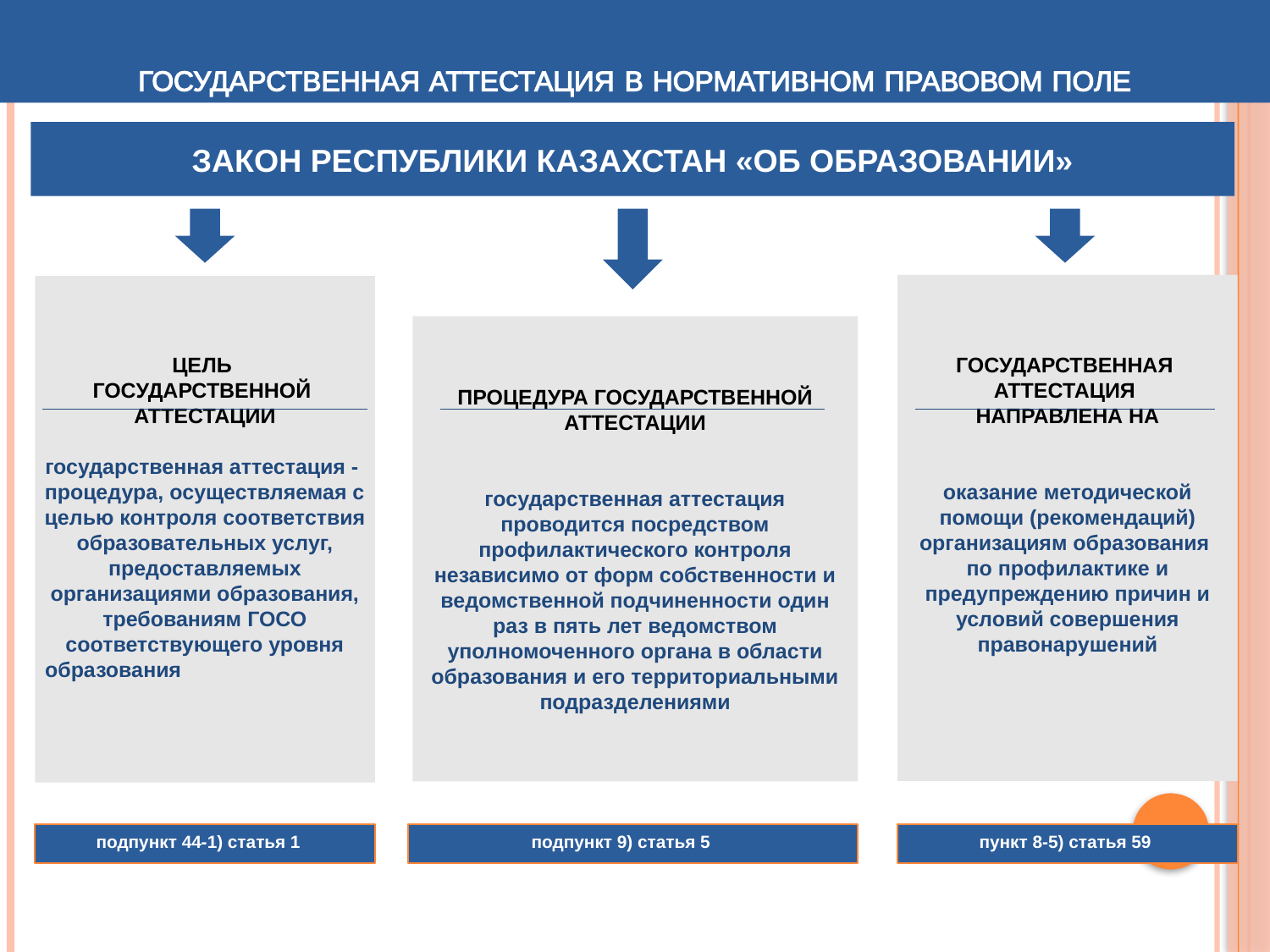

# ГОСУДАРСТВЕННАЯ АТТЕСТАЦИЯ В НОРМАТИВНОМ ПРАВОВОМ ПОЛЕ
ЗАКОН РЕСПУБЛИКИ КАЗАХСТАН «ОБ ОБРАЗОВАНИИ»

ГОСУДАРСТВЕННАЯ
АТТЕСТАЦИЯ
НАПРАВЛЕНА НА

оказание методической помощи (рекомендаций) организациям образования
по профилактике и предупреждению причин и условий совершения правонарушений

ЦЕЛЬ
ГОСУДАРСТВЕННОЙ
АТТЕСТАЦИИ

государственная аттестация -  процедура, осуществляемая с целью контроля соответствия образовательных услуг, предоставляемых организациями образования, требованиям ГОСО соответствующего уровня образования
ПРОЦЕДУРА ГОСУДАРСТВЕННОЙ АТТЕСТАЦИИ

государственная аттестация проводится посредством профилактического контроля независимо от форм собственности и ведомственной подчиненности один раз в пять лет ведомством уполномоченного органа в области образования и его территориальными подразделениями
пункт 8-5) статья 59

подпункт 44-1) статья 1

подпункт 9) статья 5